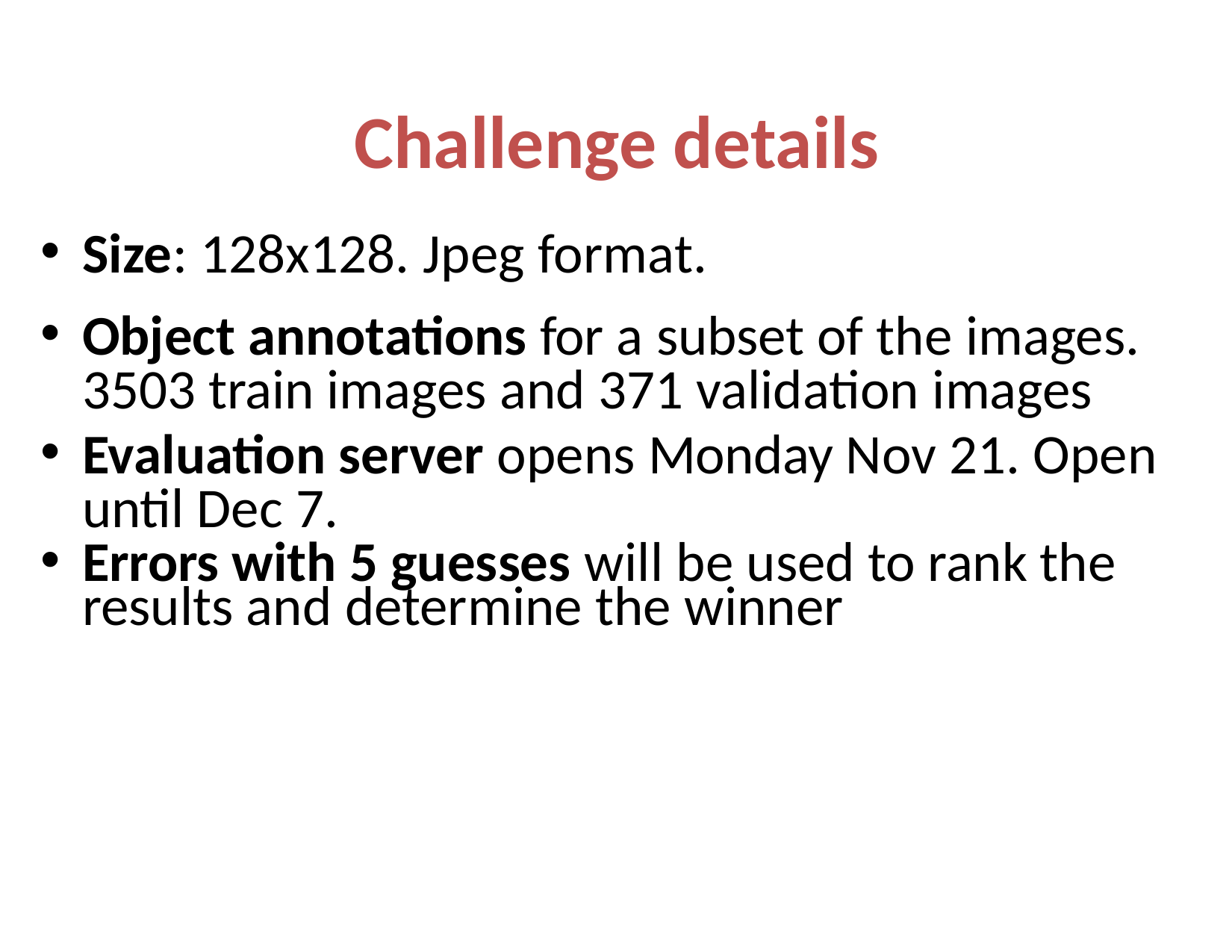

Challenge details
Size: 128x128. Jpeg format.
Object annotations for a subset of the images.   3503 train images and 371 validation images
Evaluation server opens Monday Nov 21. Open until Dec 7.
Errors with 5 guesses will be used to rank the  results and determine the winner